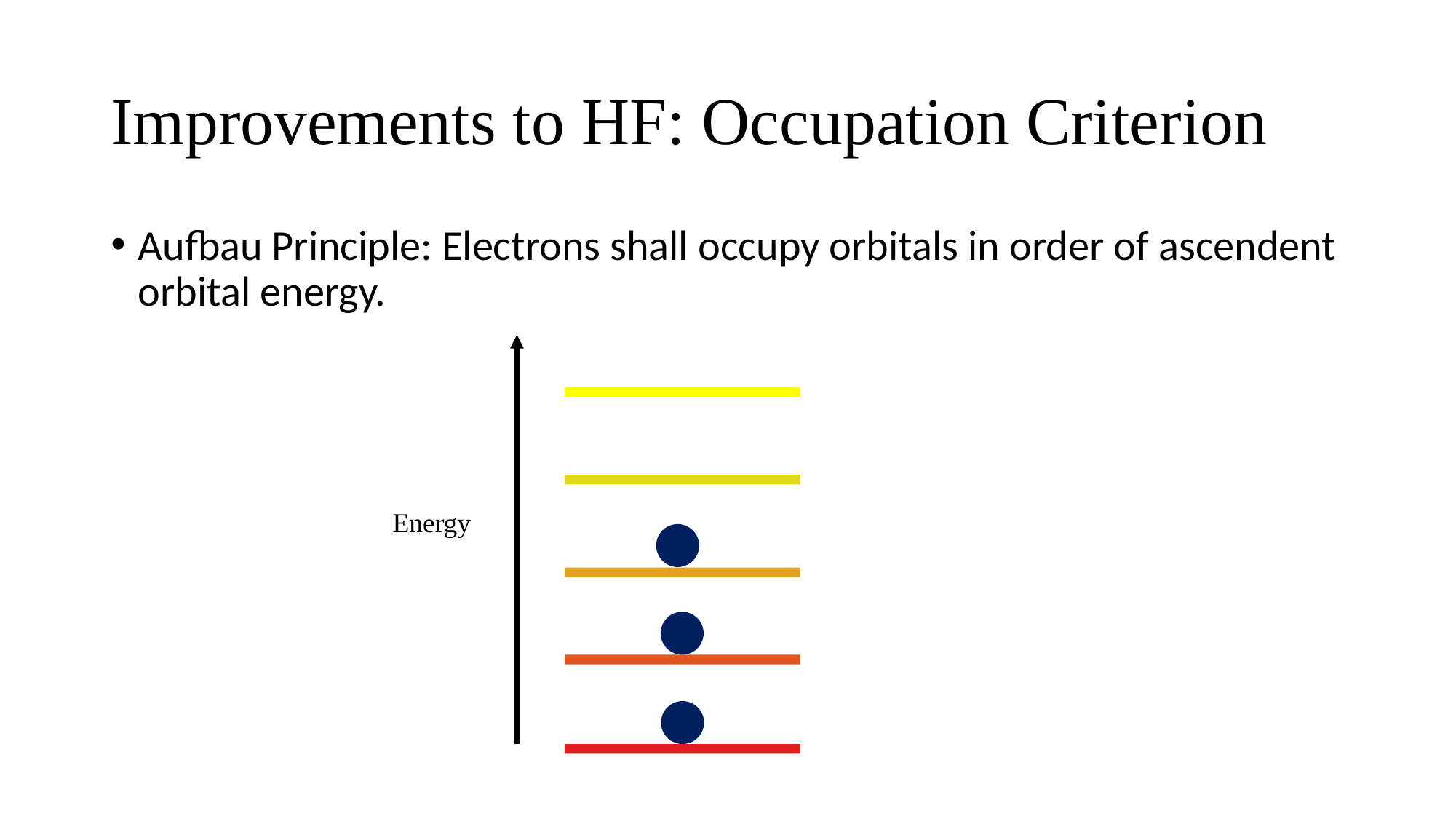

# Improvements to HF: Occupation Criterion
Aufbau Principle: Electrons shall occupy orbitals in order of ascendent orbital energy.

Energy